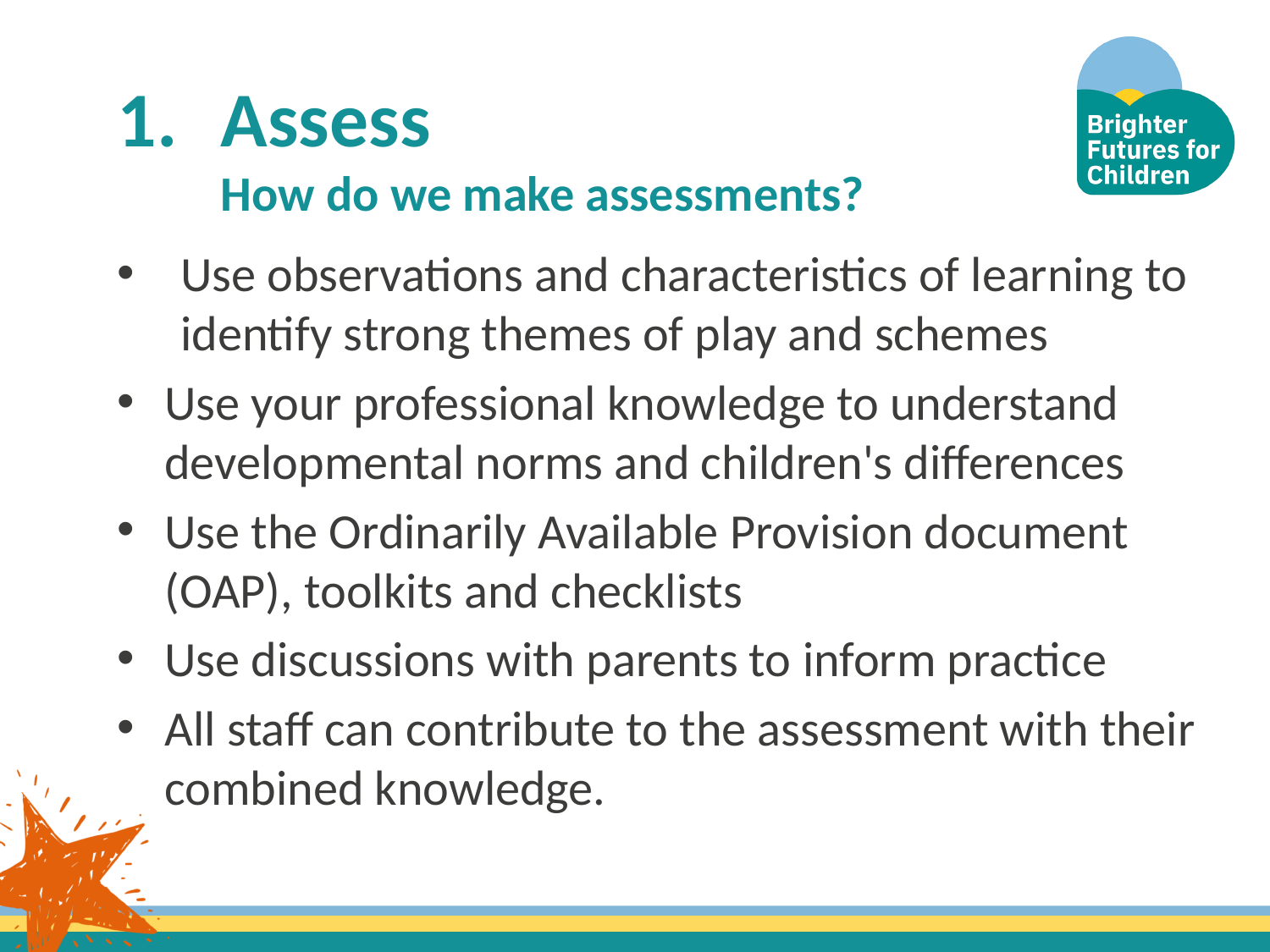

# Assess How do we make assessments?
Use observations and characteristics of learning to identify strong themes of play and schemes
Use your professional knowledge to understand  developmental norms and children's differences
Use the Ordinarily Available Provision document (OAP), toolkits and checklists
Use discussions with parents to inform practice
All staff can contribute to the assessment with their combined knowledge.